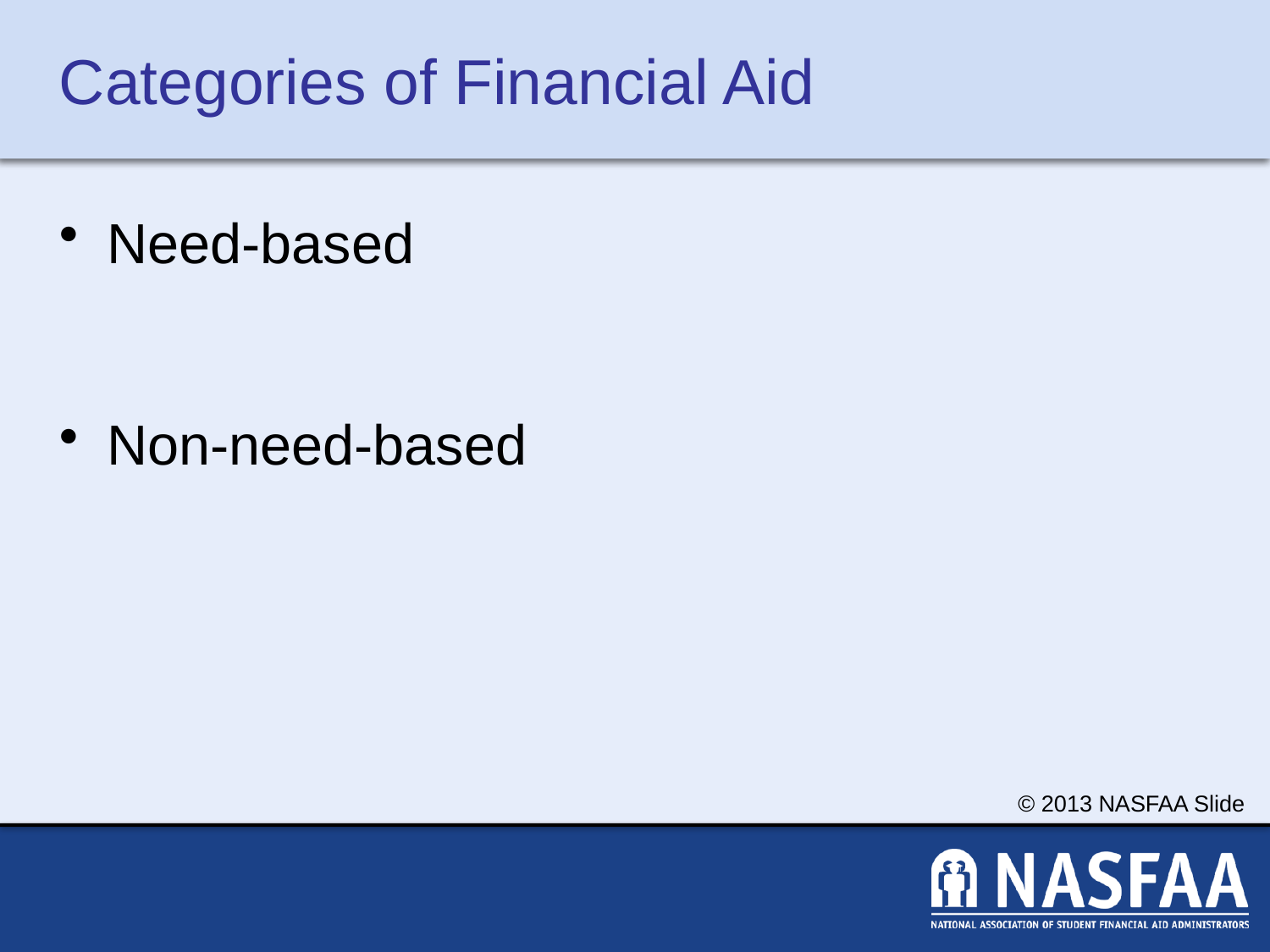

# Categories of Financial Aid
Need-based
Non-need-based